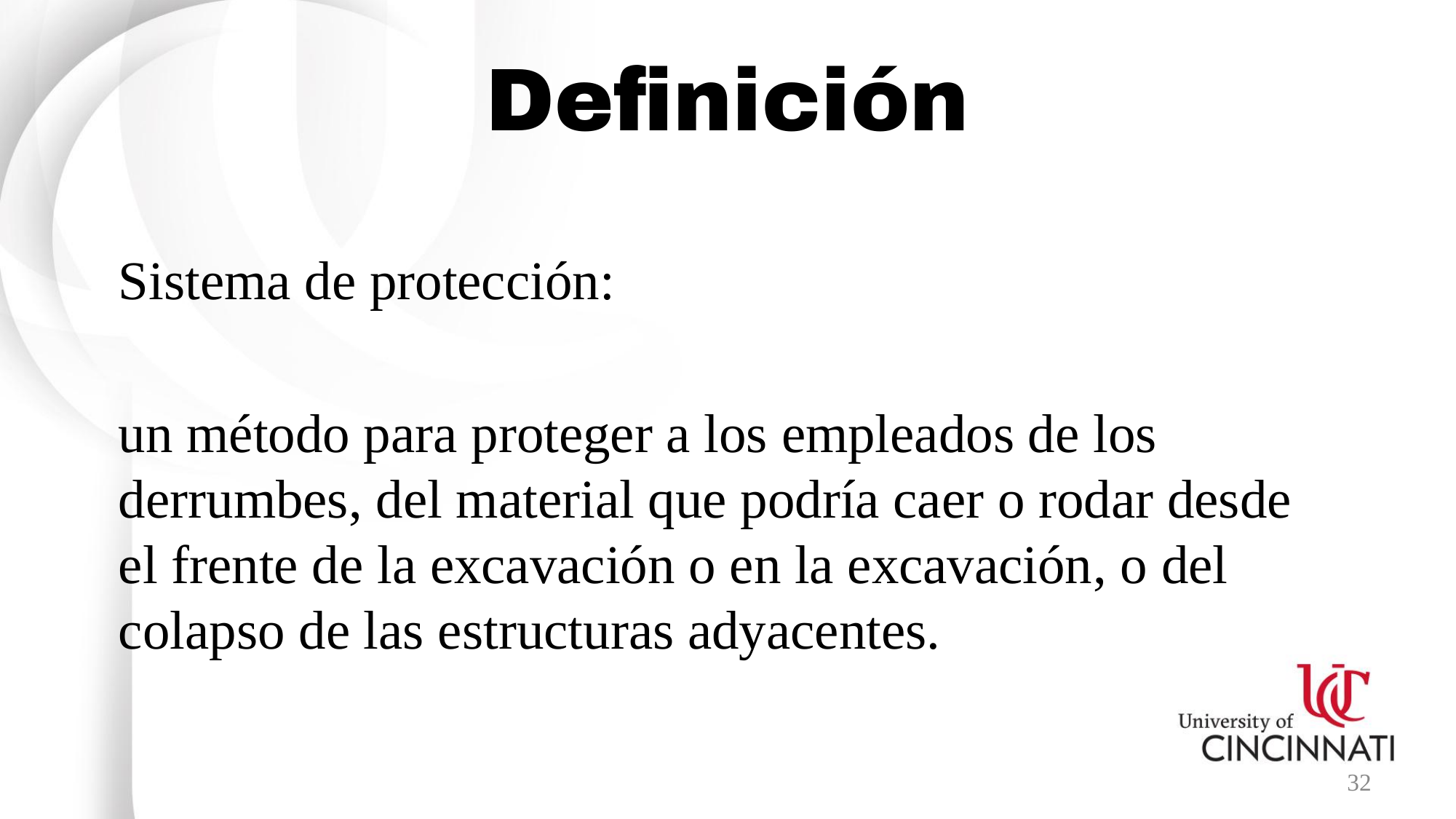

# Definición
Sistema de protección:

un método para proteger a los empleados de los derrumbes, del material que podría caer o rodar desde el frente de la excavación o en la excavación, o del colapso de las estructuras adyacentes.
32